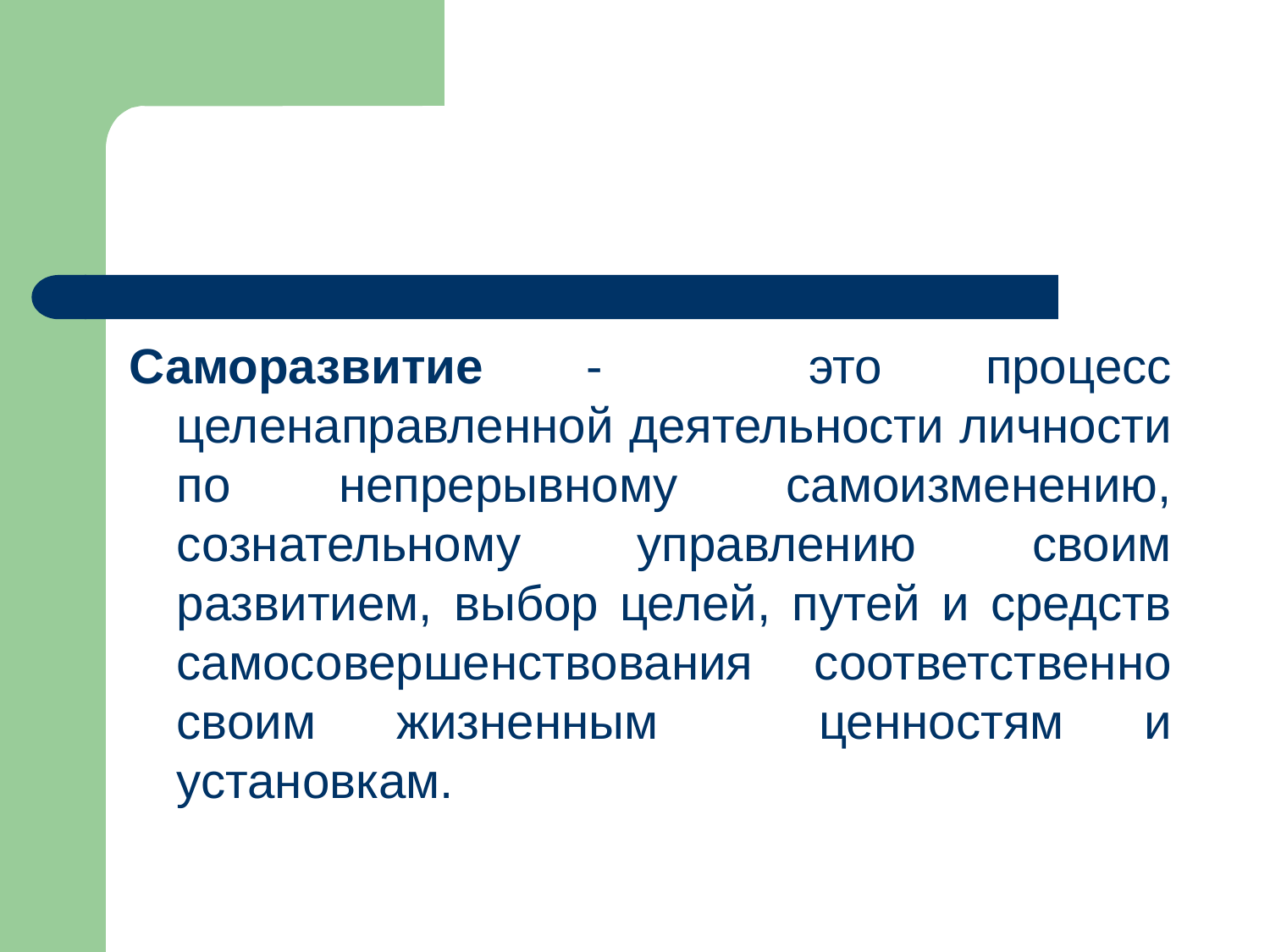

Саморазвитие -  это процесс целенаправленной деятельности личности по непрерывному самоизменению, сознательному управлению своим развитием, выбор целей, путей и средств самосовершенствования соответственно своим жизненным  ценностям и установкам.